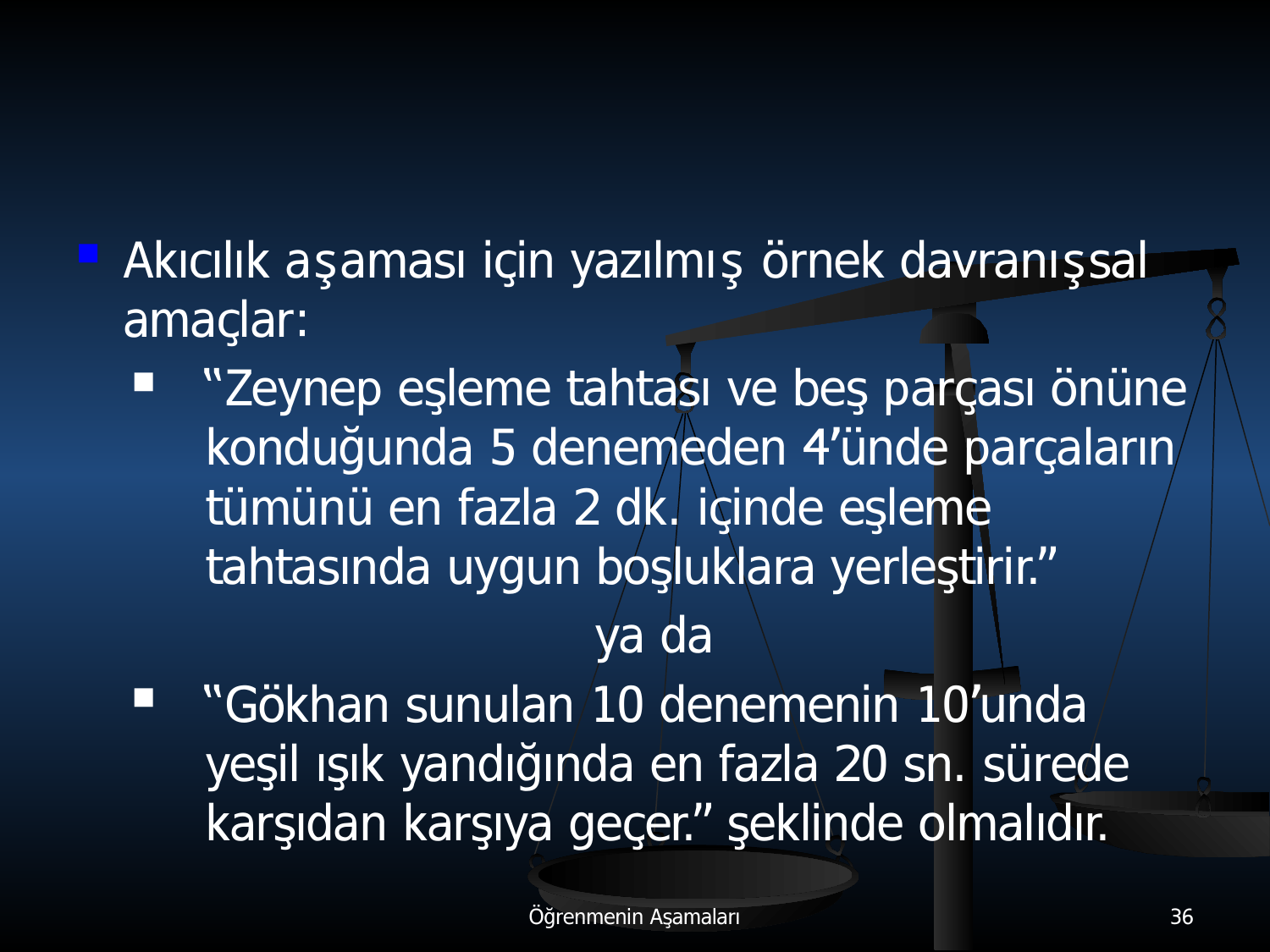

#
Akıcılık aşaması için yazılmış örnek davranışsal amaçlar:
“Zeynep eşleme tahtası ve beş parçası önüne konduğunda 5 denemeden 4’ünde parçaların tümünü en fazla 2 dk. içinde eşleme tahtasında uygun boşluklara yerleştirir.”
ya da
“Gökhan sunulan 10 denemenin 10’unda yeşil ışık yandığında en fazla 20 sn. sürede karşıdan karşıya geçer.” şeklinde olmalıdır.
Öğrenmenin Aşamaları
36